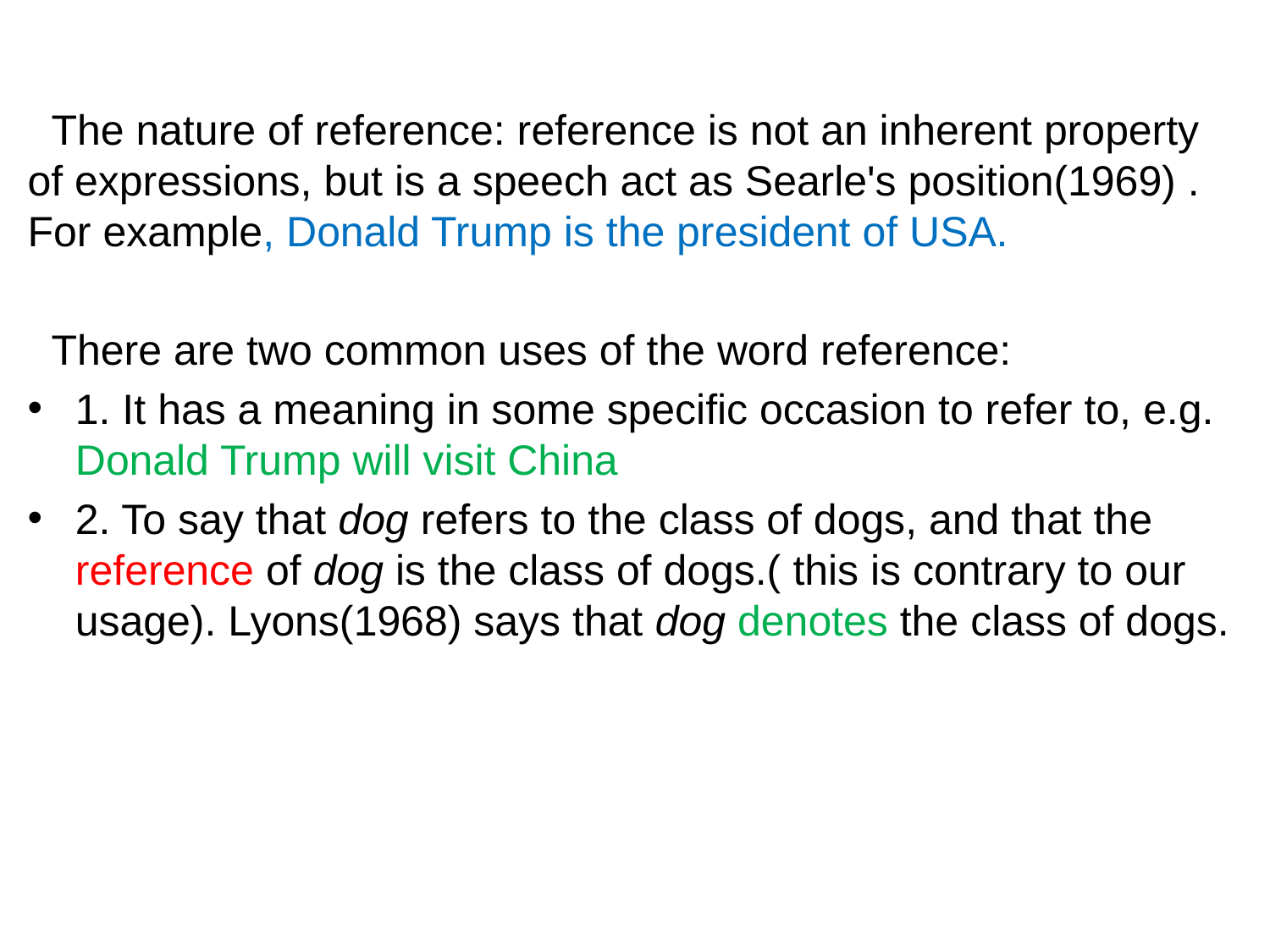

#
  The nature of reference: reference is not an inherent property of expressions, but is a speech act as Searle's position(1969) . For example, Donald Trump is the president of USA.

  There are two common uses of the word reference:
1. It has a meaning in some specific occasion to refer to, e.g. Donald Trump will visit China
2. To say that dog refers to the class of dogs, and that the reference of dog is the class of dogs.( this is contrary to our usage). Lyons(1968) says that dog denotes the class of dogs.